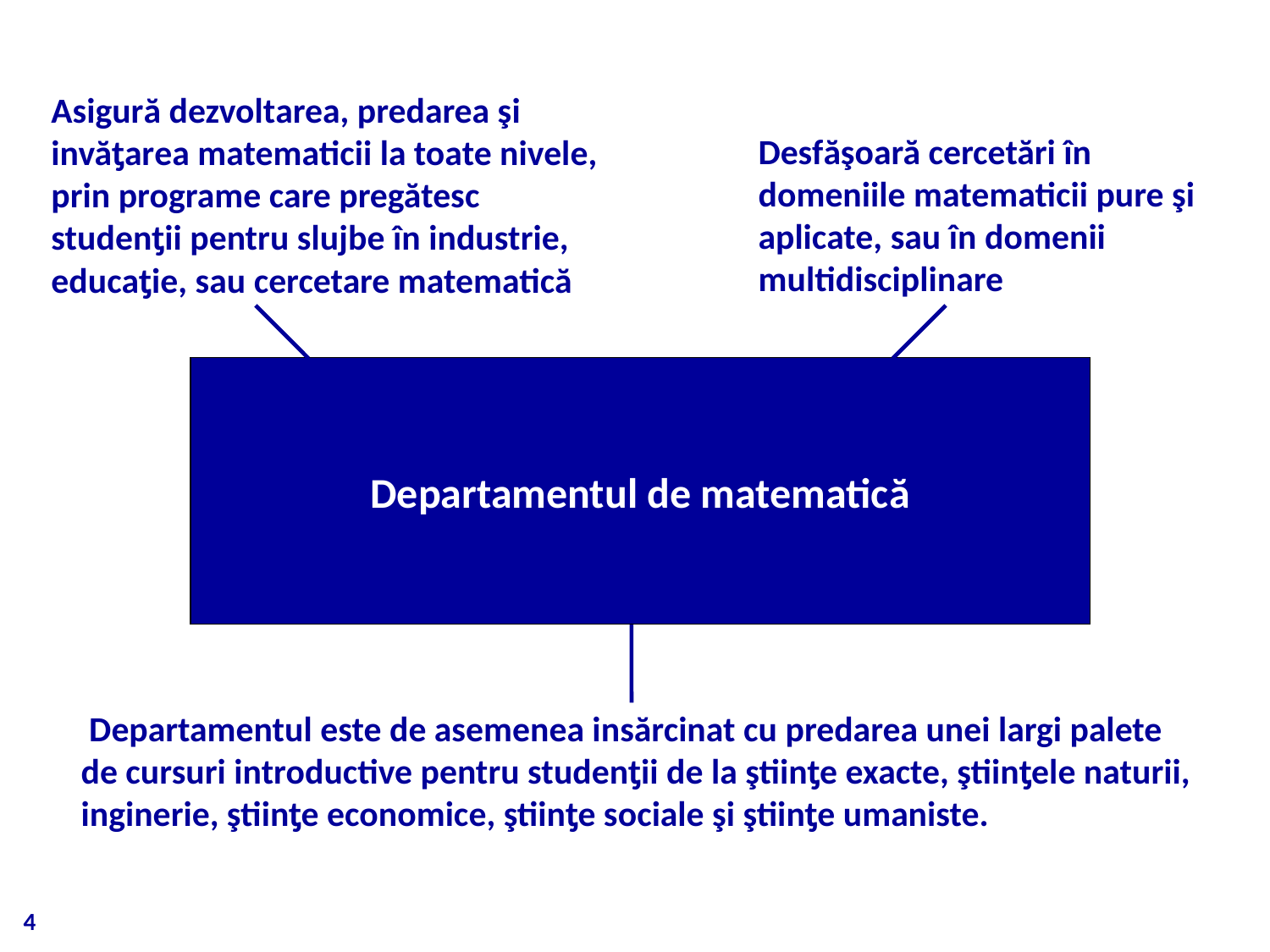

Asigură dezvoltarea, predarea şi invăƫarea matematicii la toate nivele, prin programe care pregătesc studenƫii pentru slujbe în industrie, educaƫie, sau cercetare matematică
Desfăşoară cercetări în domeniile matematicii pure şi aplicate, sau în domenii multidisciplinare

Departamentul de matematică

 Departamentul este de asemenea insărcinat cu predarea unei largi palete de cursuri introductive pentru studenƫii de la ştiinƫe exacte, ştiinƫele naturii, inginerie, ştiinƫe economice, ştiinƫe sociale şi ştiinƫe umaniste.

4